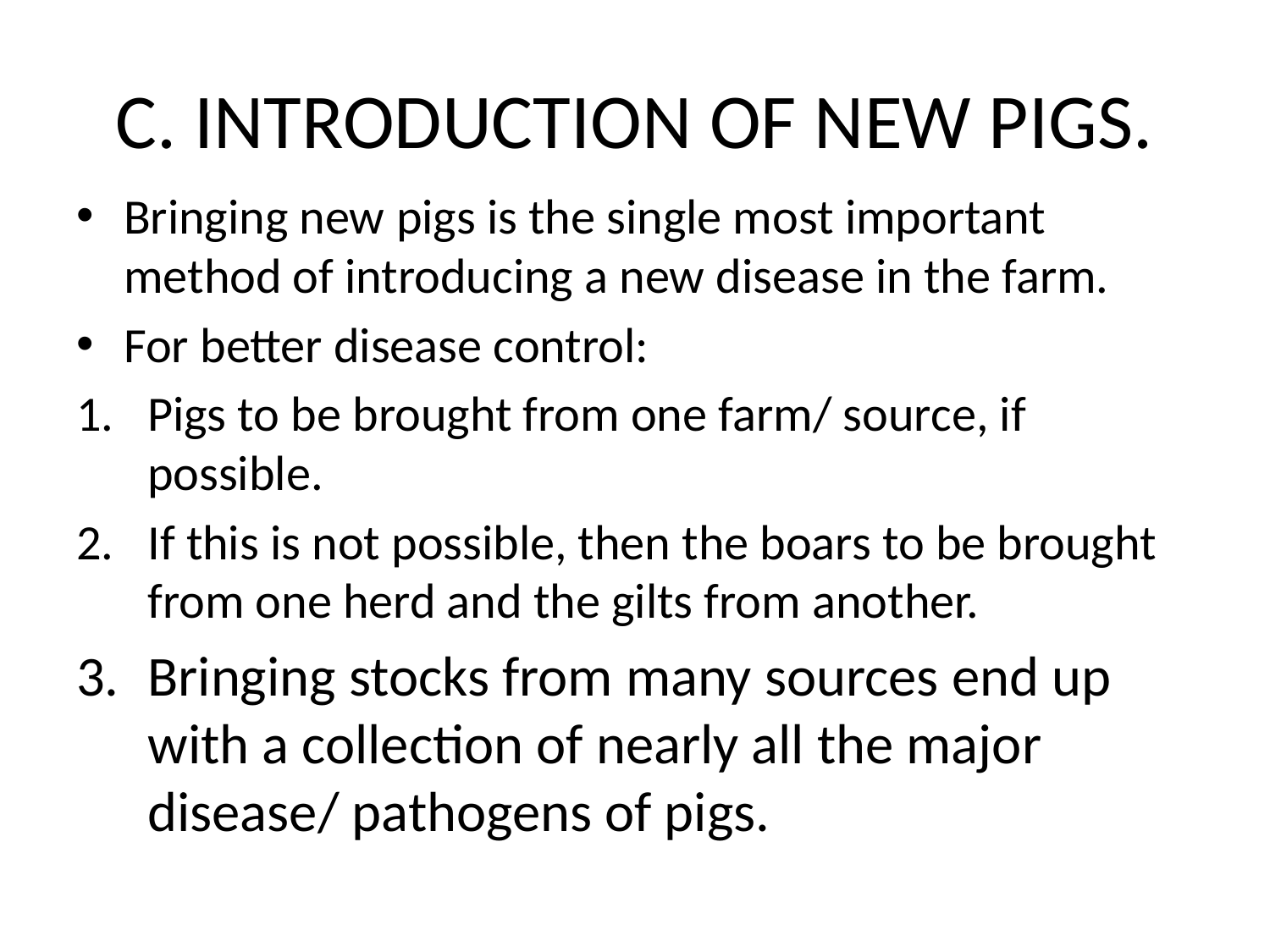

# C. INTRODUCTION OF NEW PIGS.
Bringing new pigs is the single most important method of introducing a new disease in the farm.
For better disease control:
Pigs to be brought from one farm/ source, if possible.
If this is not possible, then the boars to be brought from one herd and the gilts from another.
Bringing stocks from many sources end up with a collection of nearly all the major disease/ pathogens of pigs.